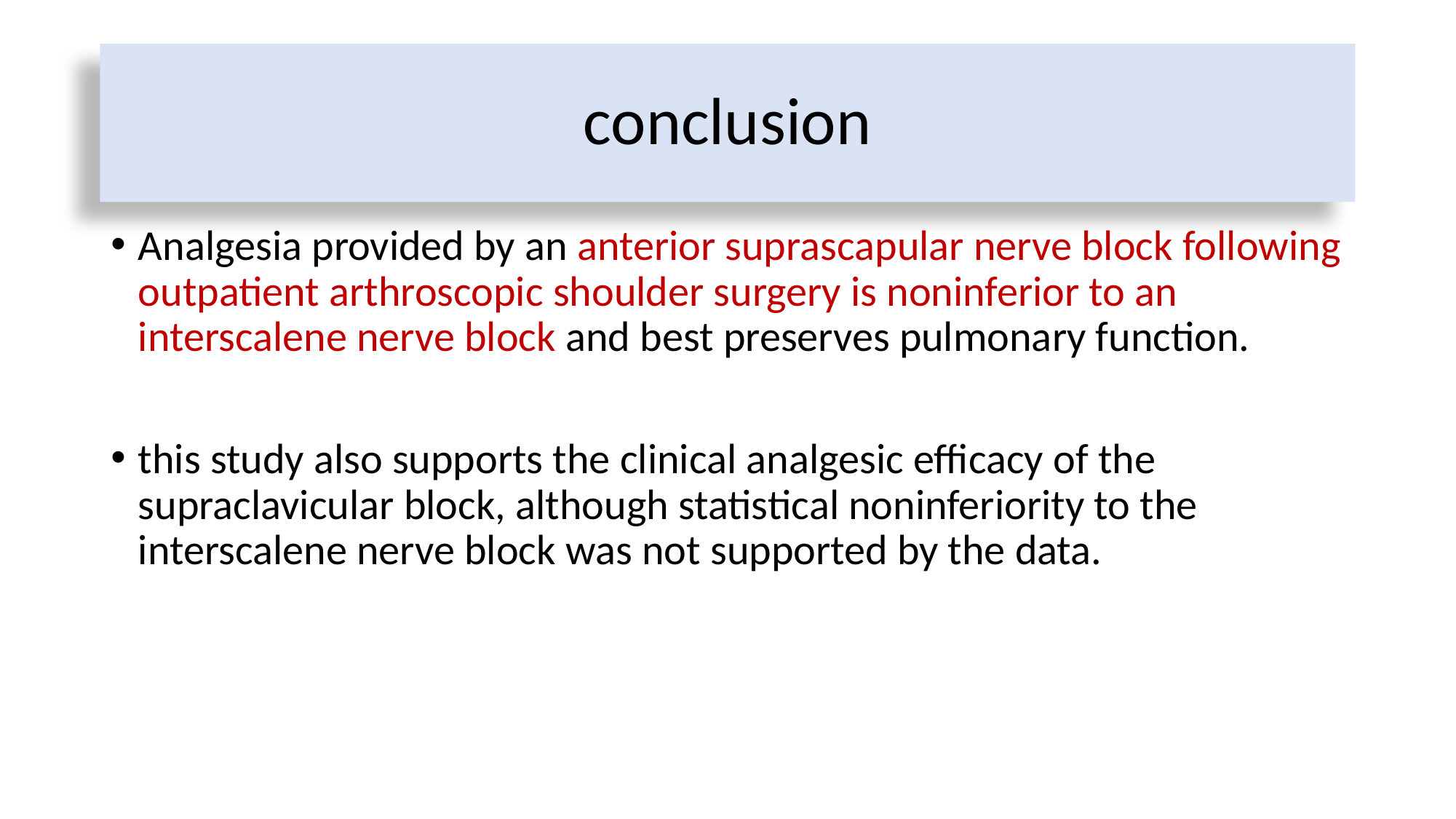

# conclusion
Analgesia provided by an anterior suprascapular nerve block following outpatient arthroscopic shoulder surgery is noninferior to an interscalene nerve block and best preserves pulmonary function.

this study also supports the clinical analgesic efficacy of the supraclavicular block, although statistical noninferiority to the interscalene nerve block was not supported by the data.